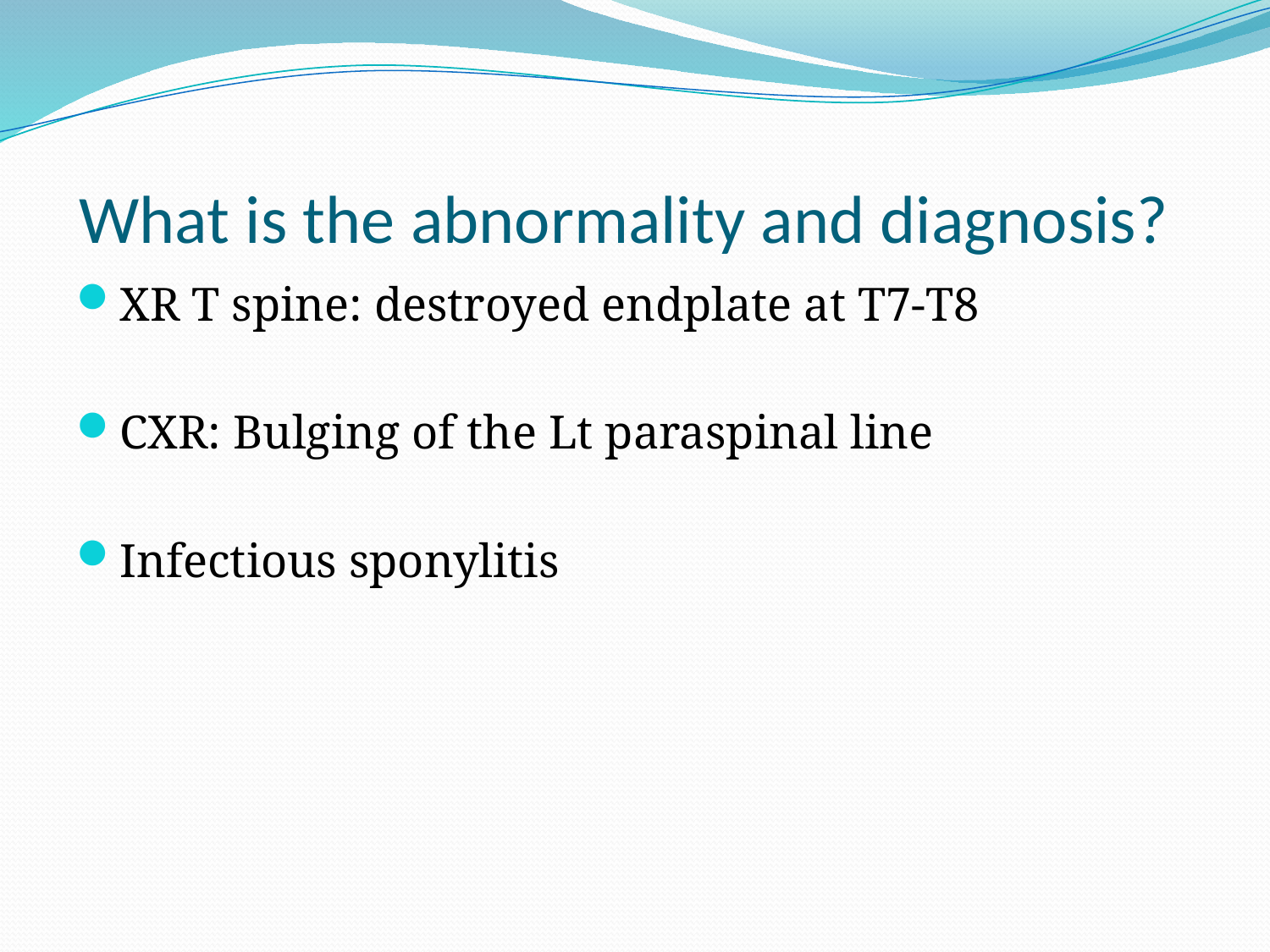

# What is the abnormality and diagnosis?
XR T spine: destroyed endplate at T7-T8

CXR: Bulging of the Lt paraspinal line

Infectious sponylitis